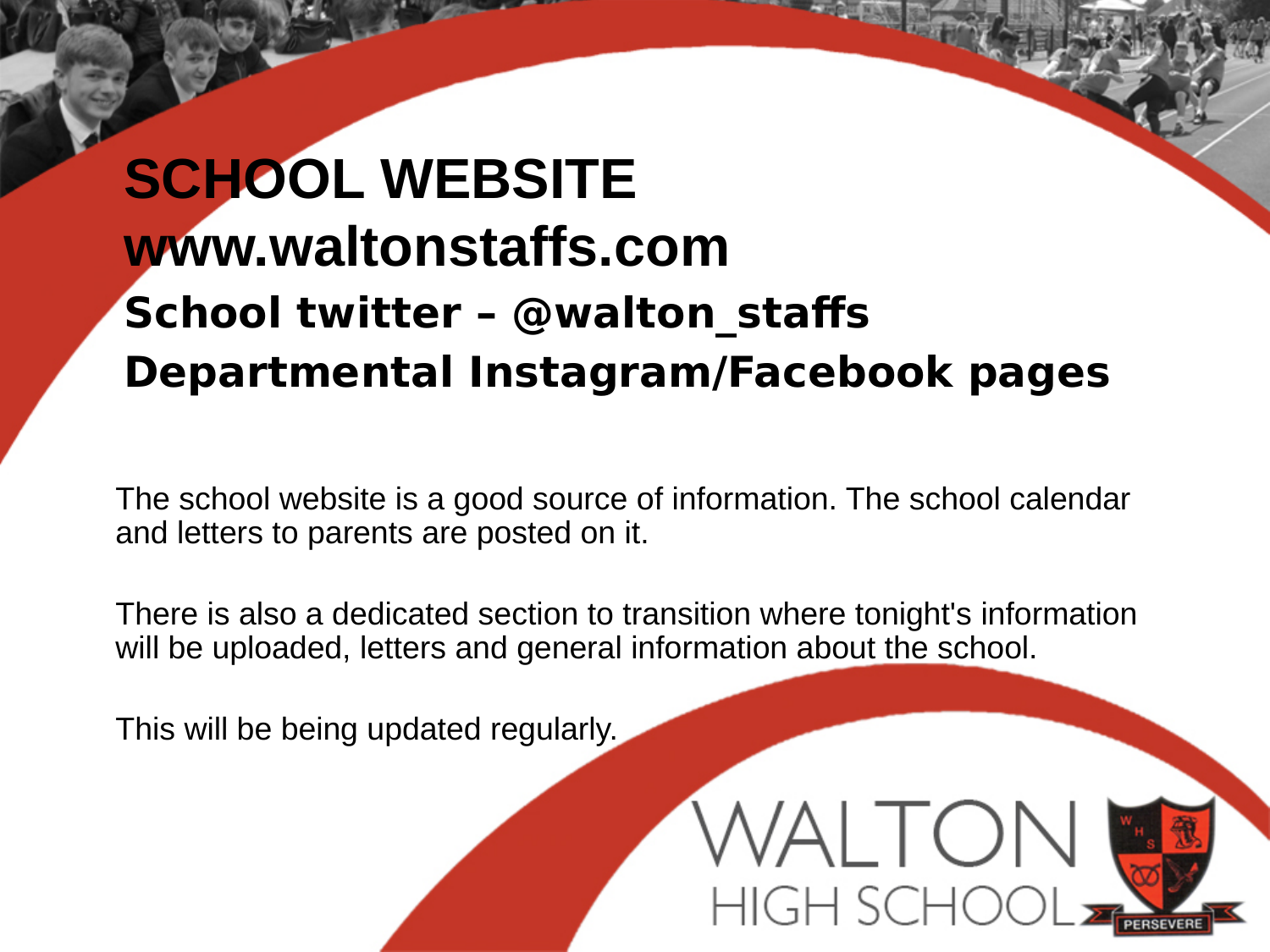

# SCHOOL WEBSITE www.waltonstaffs.com
School twitter – @walton_staffs
Departmental Instagram/Facebook pages
The school website is a good source of information. The school calendar and letters to parents are posted on it.

There is also a dedicated section to transition where tonight's information will be uploaded, letters and general information about the school.

This will be being updated regularly.